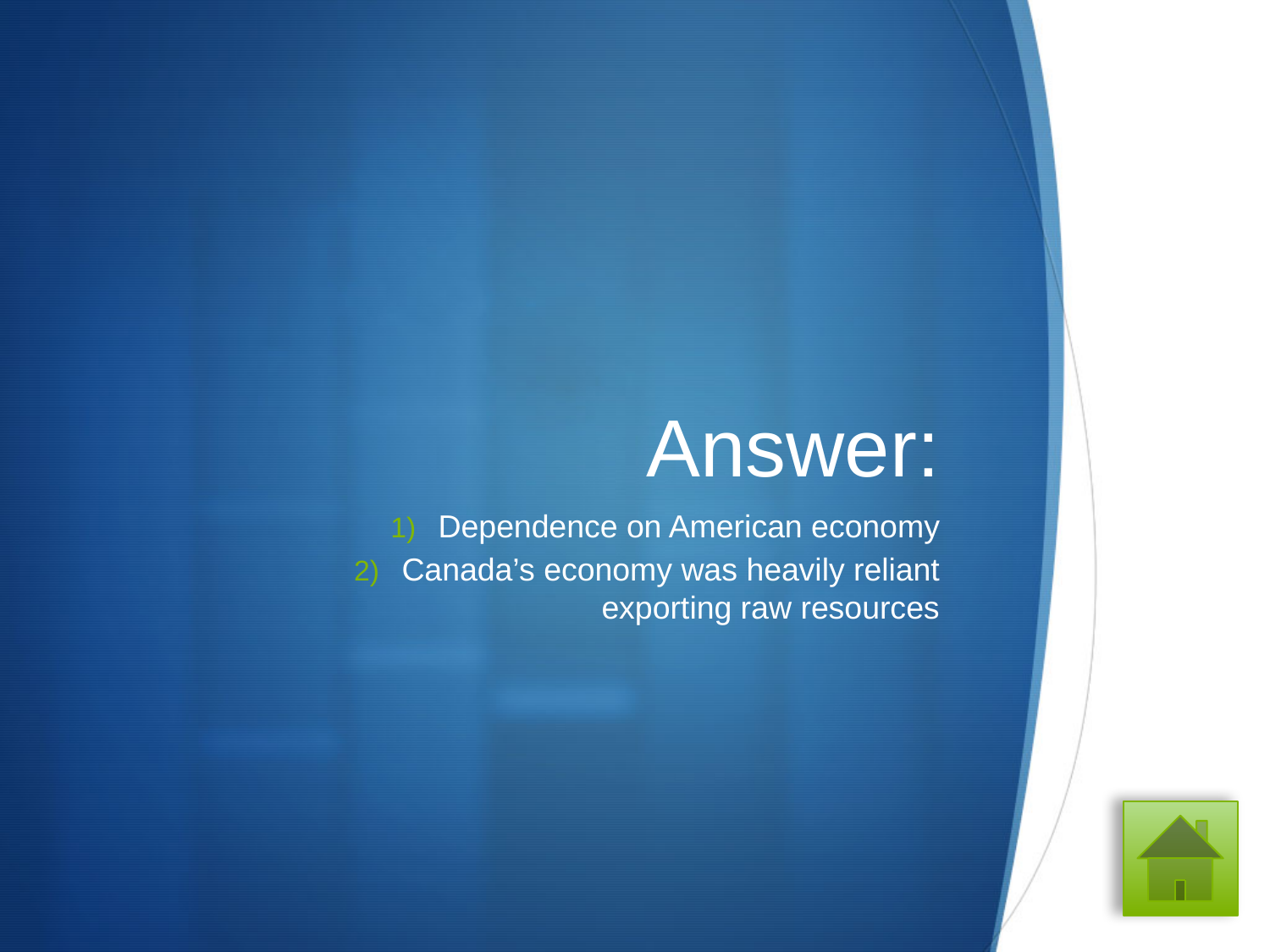

# Answer:
Dependence on American economy
Canada’s economy was heavily reliant exporting raw resources